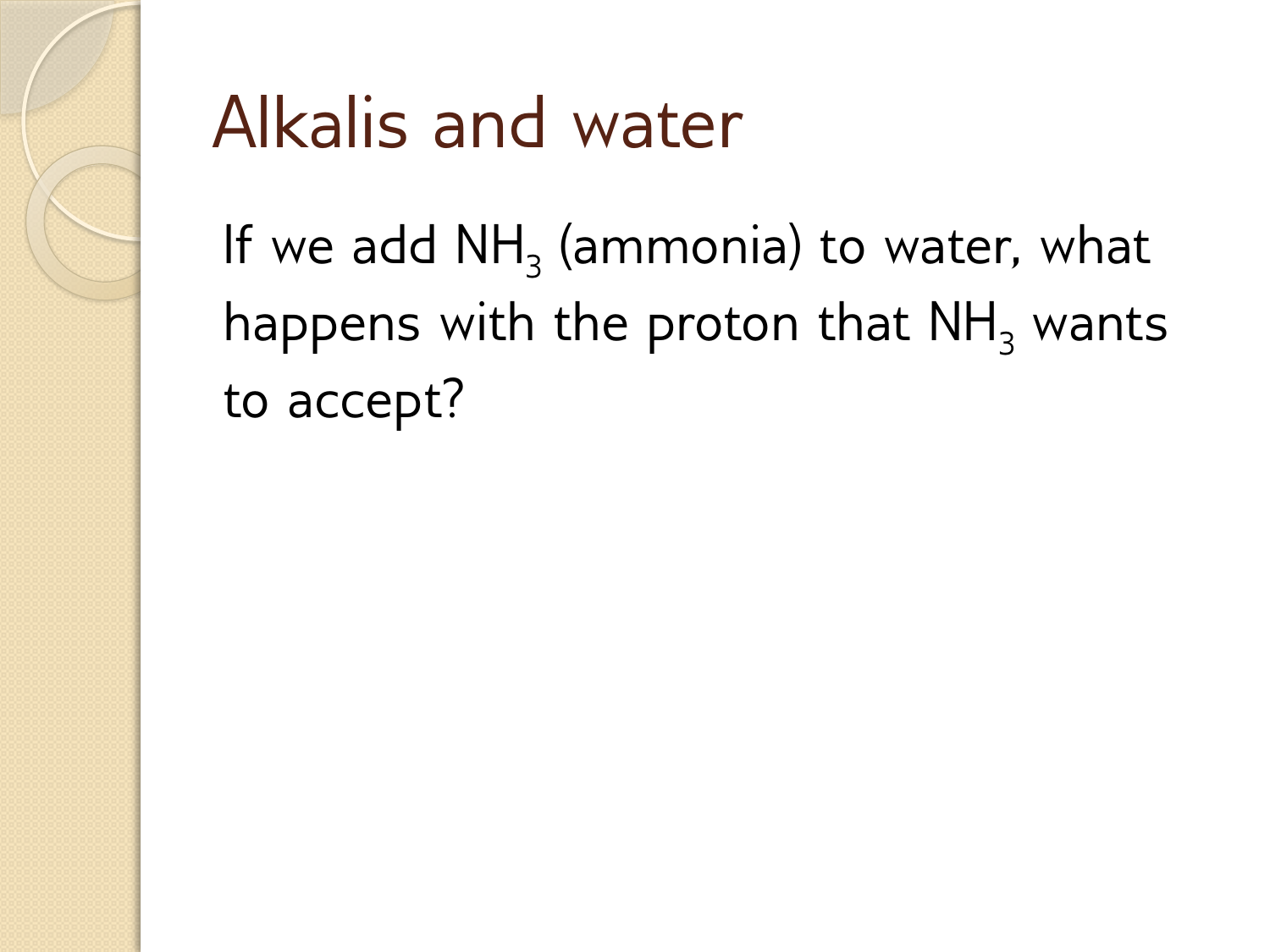

# Alkalis and water
If we add NH3 (ammonia) to water, what happens with the proton that NH3 wants to accept?